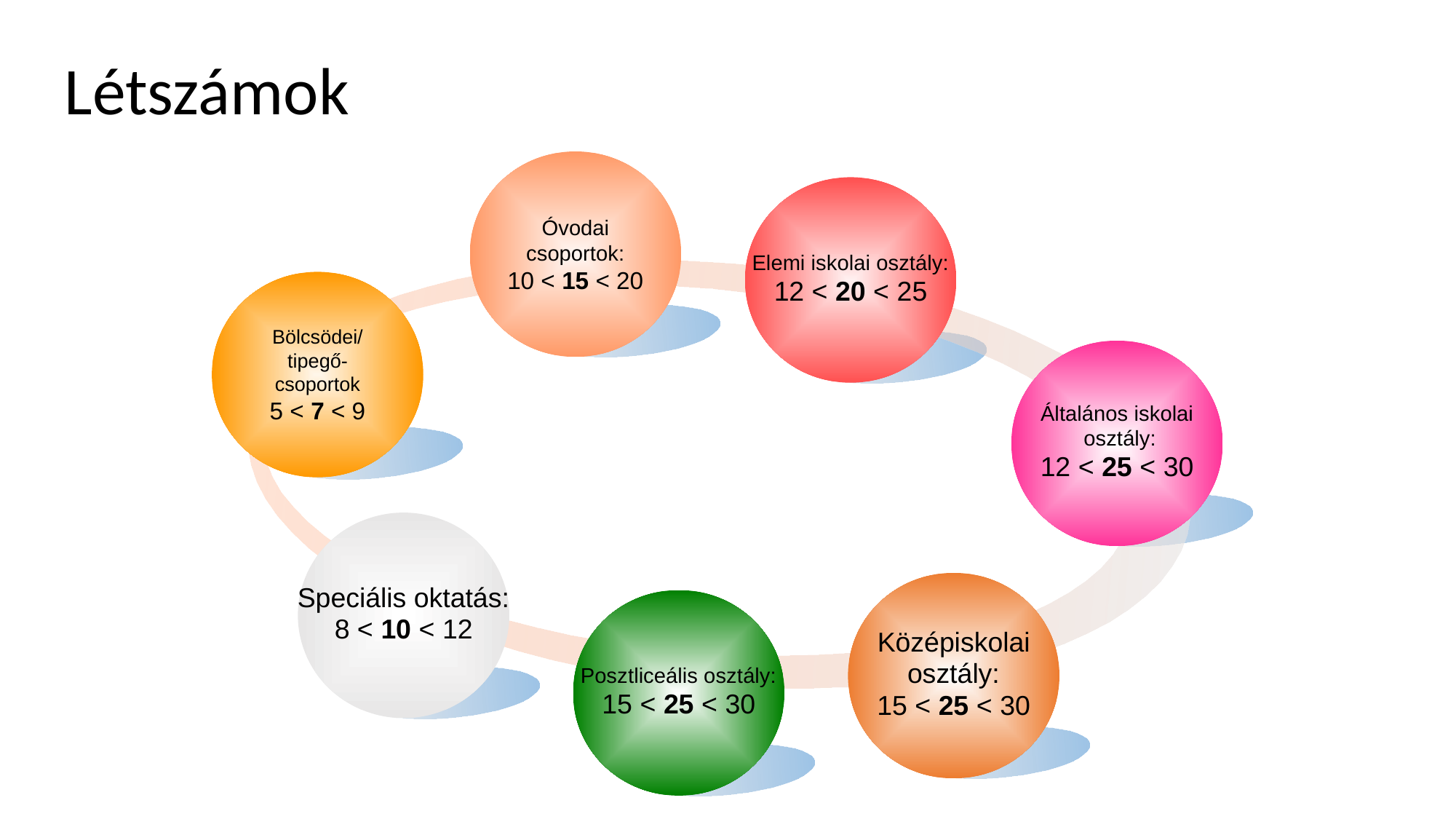

Létszámok
Óvodai csoportok:
10 < 15 < 20
Elemi iskolai osztály:
12 < 20 < 25

Bölcsödei/
tipegő- csoportok
5 < 7 < 9

Általános iskolai
 osztály:
12 < 25 < 30

Speciális oktatás:
8 < 10 < 12
Középiskolai
osztály:
15 < 25 < 30
Posztliceális osztály:
15 < 25 < 30